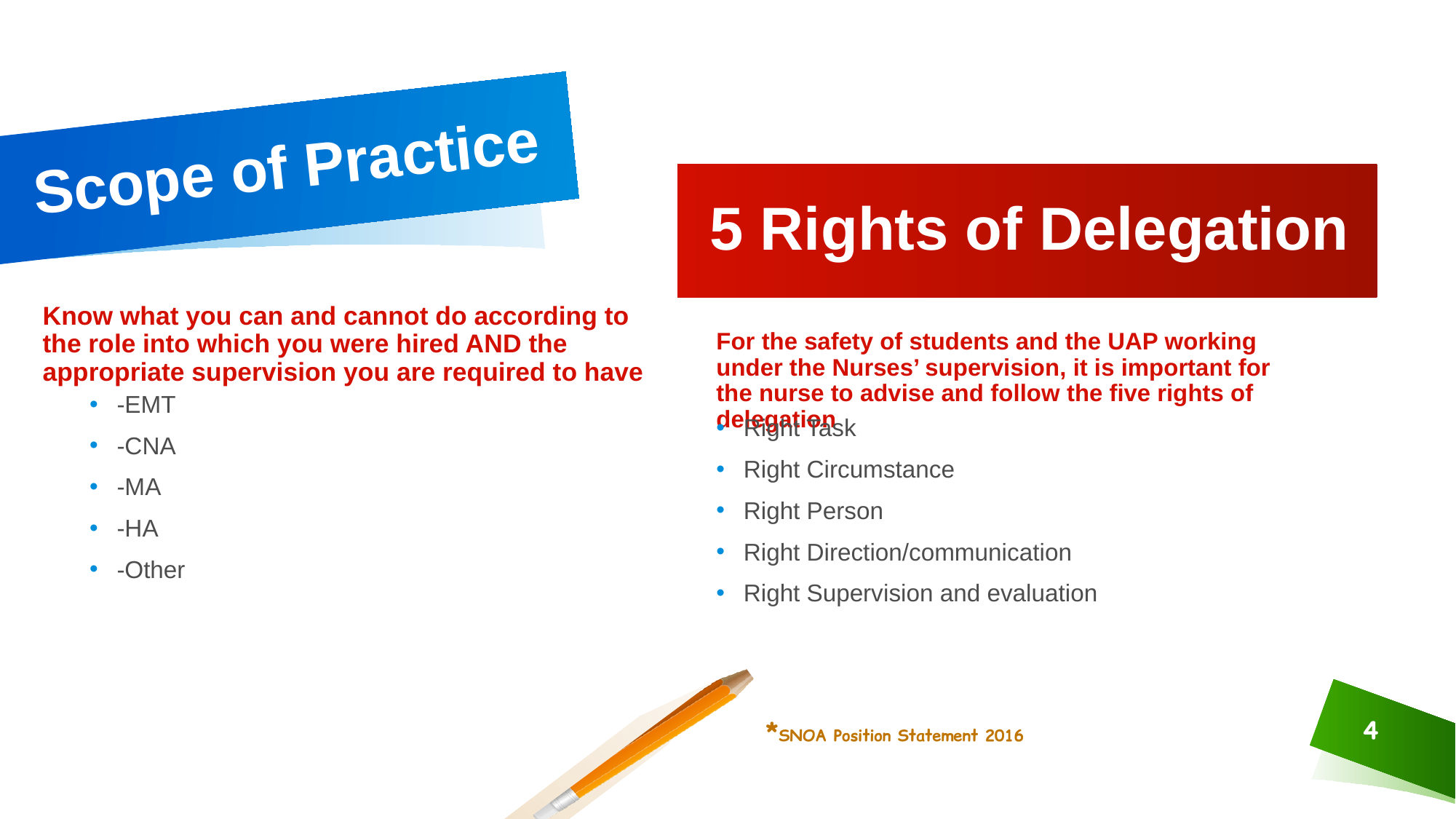

# Scope of Practice
5 Rights of Delegation
Know what you can and cannot do according to the role into which you were hired AND the appropriate supervision you are required to have

For the safety of students and the UAP working under the Nurses’ supervision, it is important for the nurse to advise and follow the five rights of delegation

-EMT
-CNA
-MA
-HA
-Other
Right Task
Right Circumstance
Right Person
Right Direction/communication
Right Supervision and evaluation
4
*SNOA Position Statement 2016